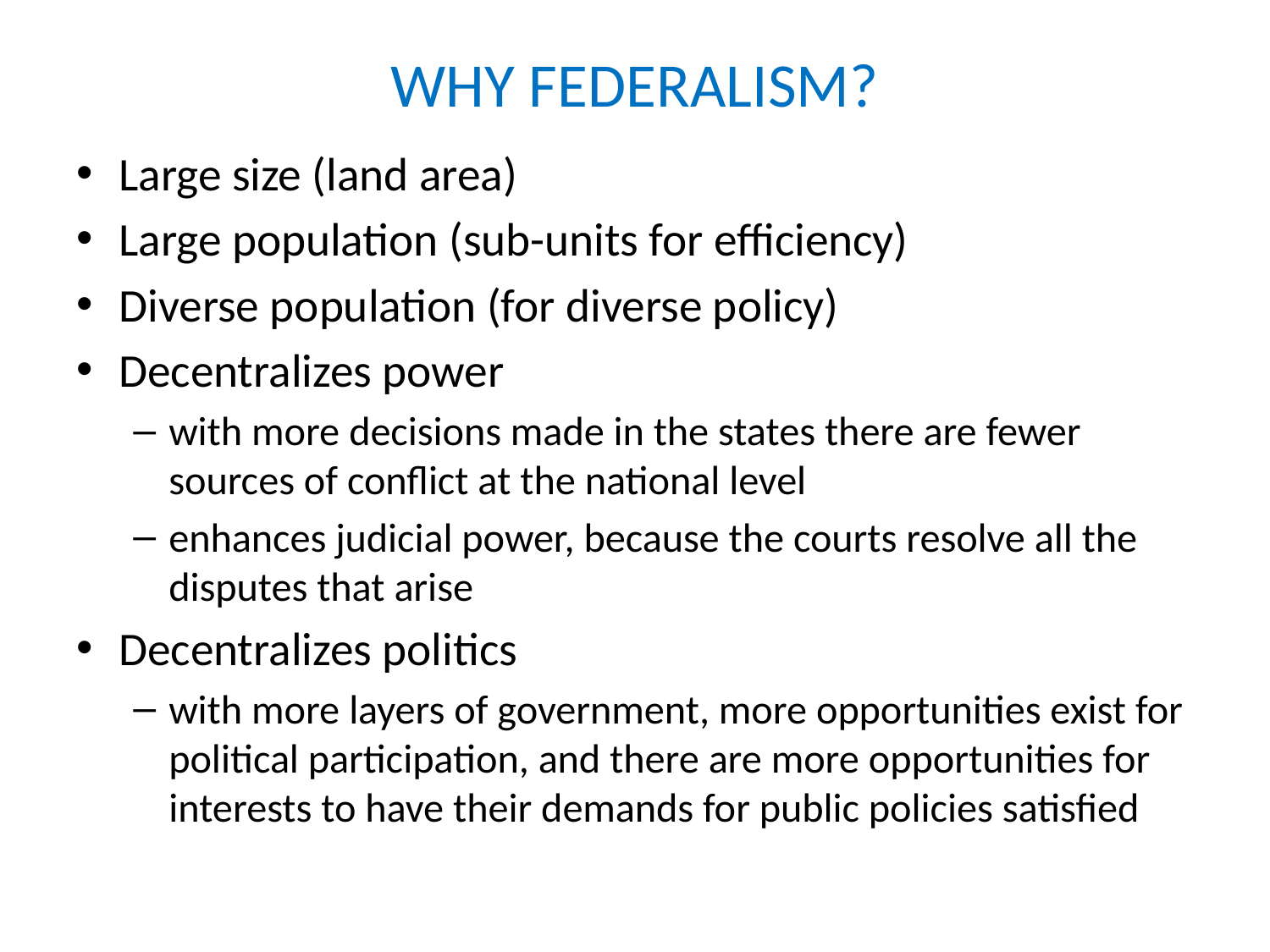

# WHY FEDERALISM?
Large size (land area)
Large population (sub-units for efficiency)
Diverse population (for diverse policy)
Decentralizes power
with more decisions made in the states there are fewer sources of conflict at the national level
enhances judicial power, because the courts resolve all the disputes that arise
Decentralizes politics
with more layers of government, more opportunities exist for political participation, and there are more opportunities for interests to have their demands for public policies satisfied